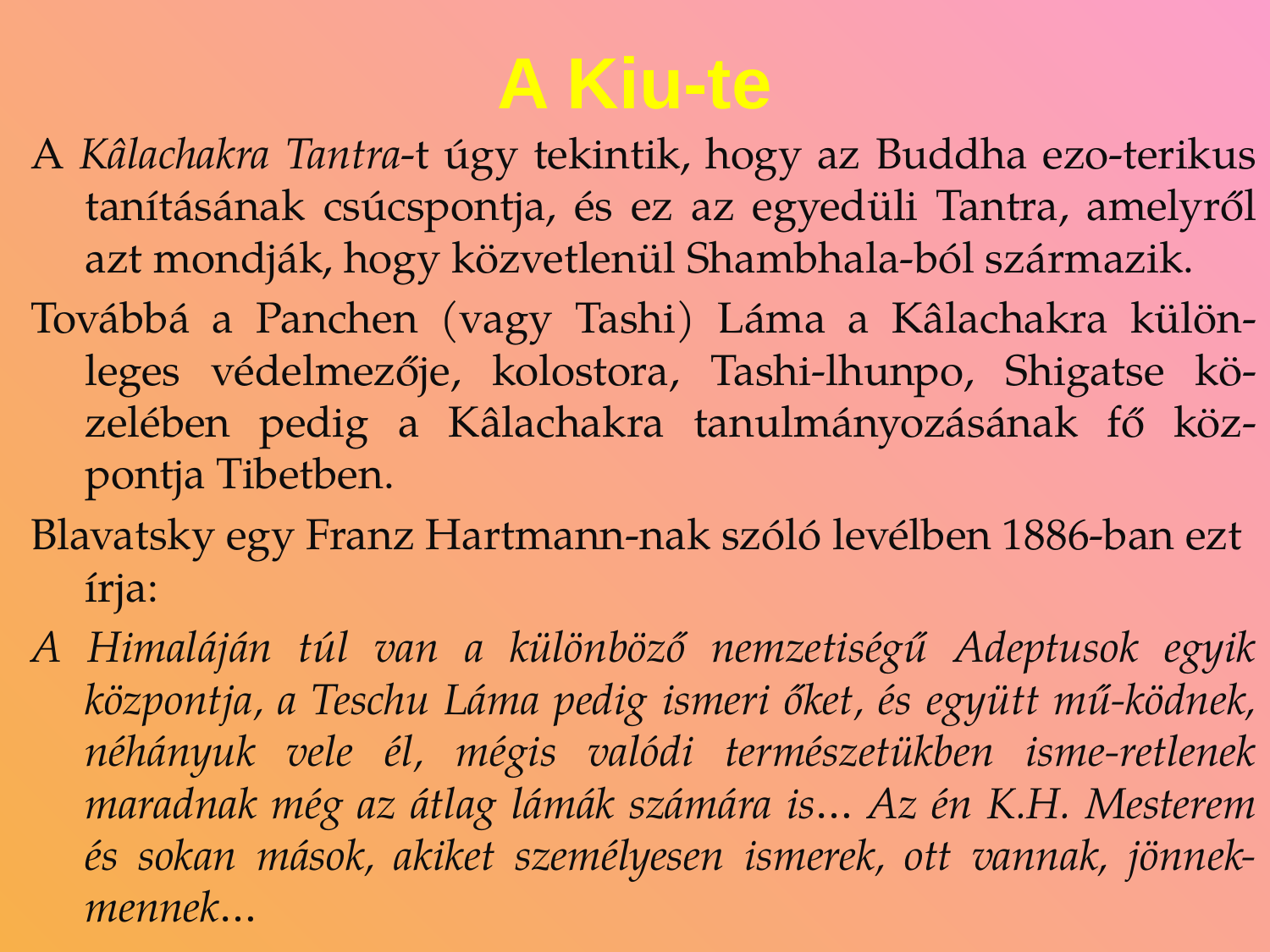

# A Kiu-te
A Kâlachakra Tantra-t úgy tekintik, hogy az Buddha ezo-terikus tanításának csúcspontja, és ez az egyedüli Tantra, amelyről azt mondják, hogy közvetlenül Shambhala-ból származik.
Továbbá a Panchen (vagy Tashi) Láma a Kâlachakra külön-leges védelmezője, kolostora, Tashi-lhunpo, Shigatse kö-zelében pedig a Kâlachakra tanulmányozásának fő köz-pontja Tibetben.
Blavatsky egy Franz Hartmann-nak szóló levélben 1886-ban ezt írja:
A Himaláján túl van a különböző nemzetiségű Adeptusok egyik központja, a Teschu Láma pedig ismeri őket, és együtt mű-ködnek, néhányuk vele él, mégis valódi természetükben isme-retlenek maradnak még az átlag lámák számára is… Az én K.H. Mesterem és sokan mások, akiket személyesen ismerek, ott vannak, jönnek-mennek…